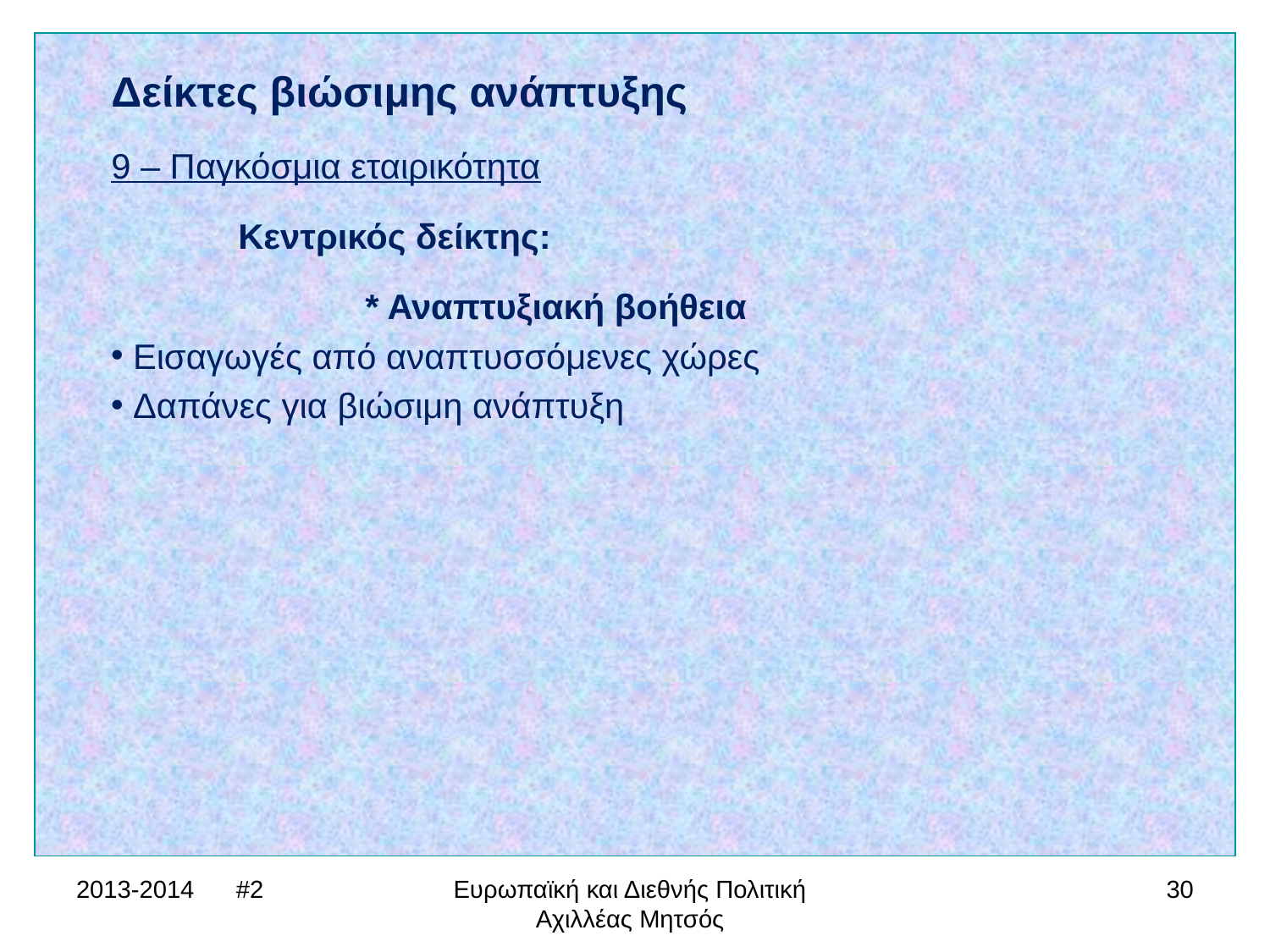

Δείκτες βιώσιμης ανάπτυξης
9 – Παγκόσμια εταιρικότητα
	Κεντρικός δείκτης:
		* Αναπτυξιακή βοήθεια
 Εισαγωγές από αναπτυσσόμενες χώρες
 Δαπάνες για βιώσιμη ανάπτυξη

2013-2014      #2
Ευρωπαϊκή και Διεθνής Πολιτική Αχιλλέας Μητσός
30